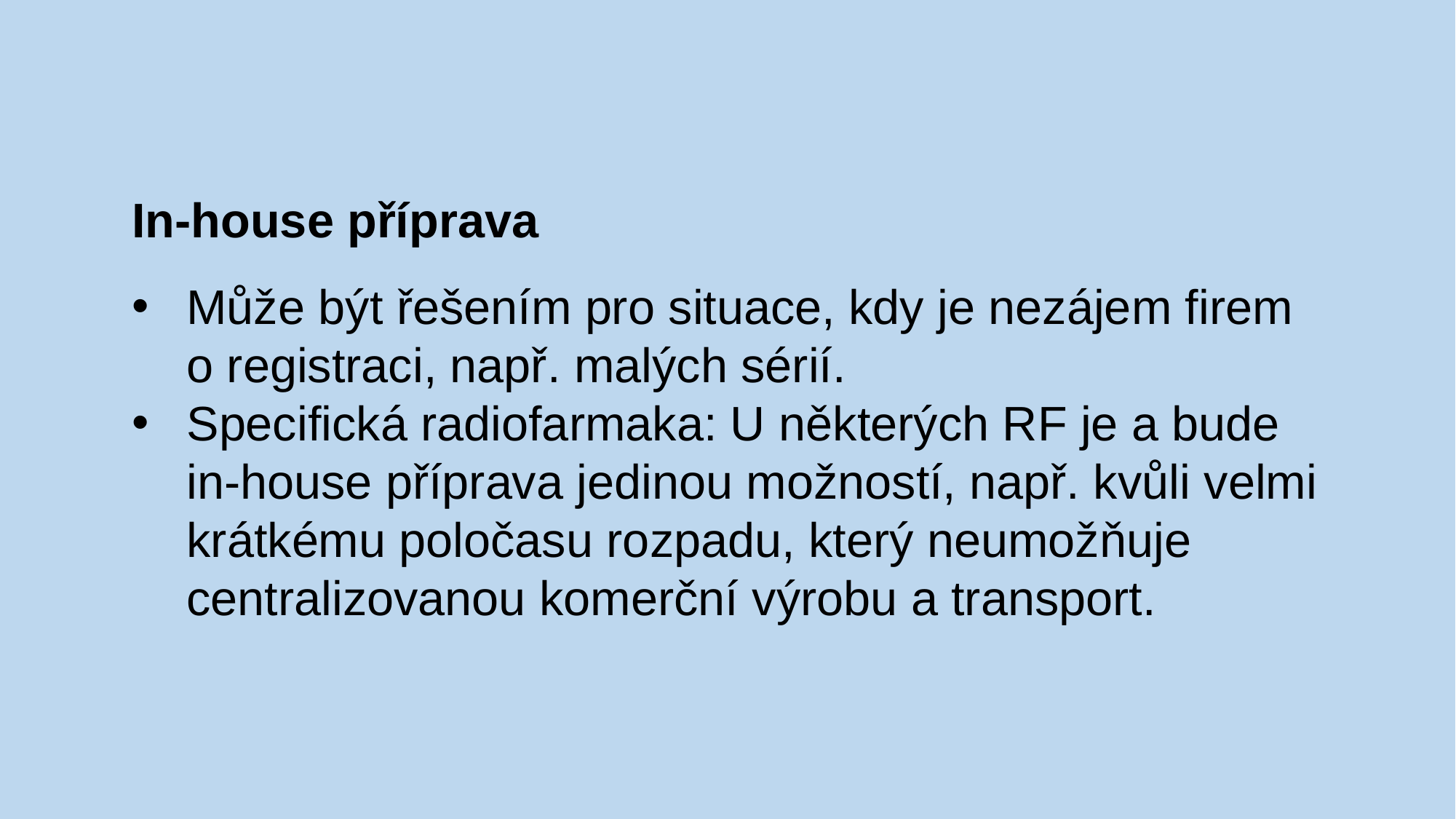

In-house příprava

Může být řešením pro situace, kdy je nezájem firem o registraci, např. malých sérií.
Specifická radiofarmaka: U některých RF je a bude in-house příprava jedinou možností, např. kvůli velmi krátkému poločasu rozpadu, který neumožňuje centralizovanou komerční výrobu a transport.